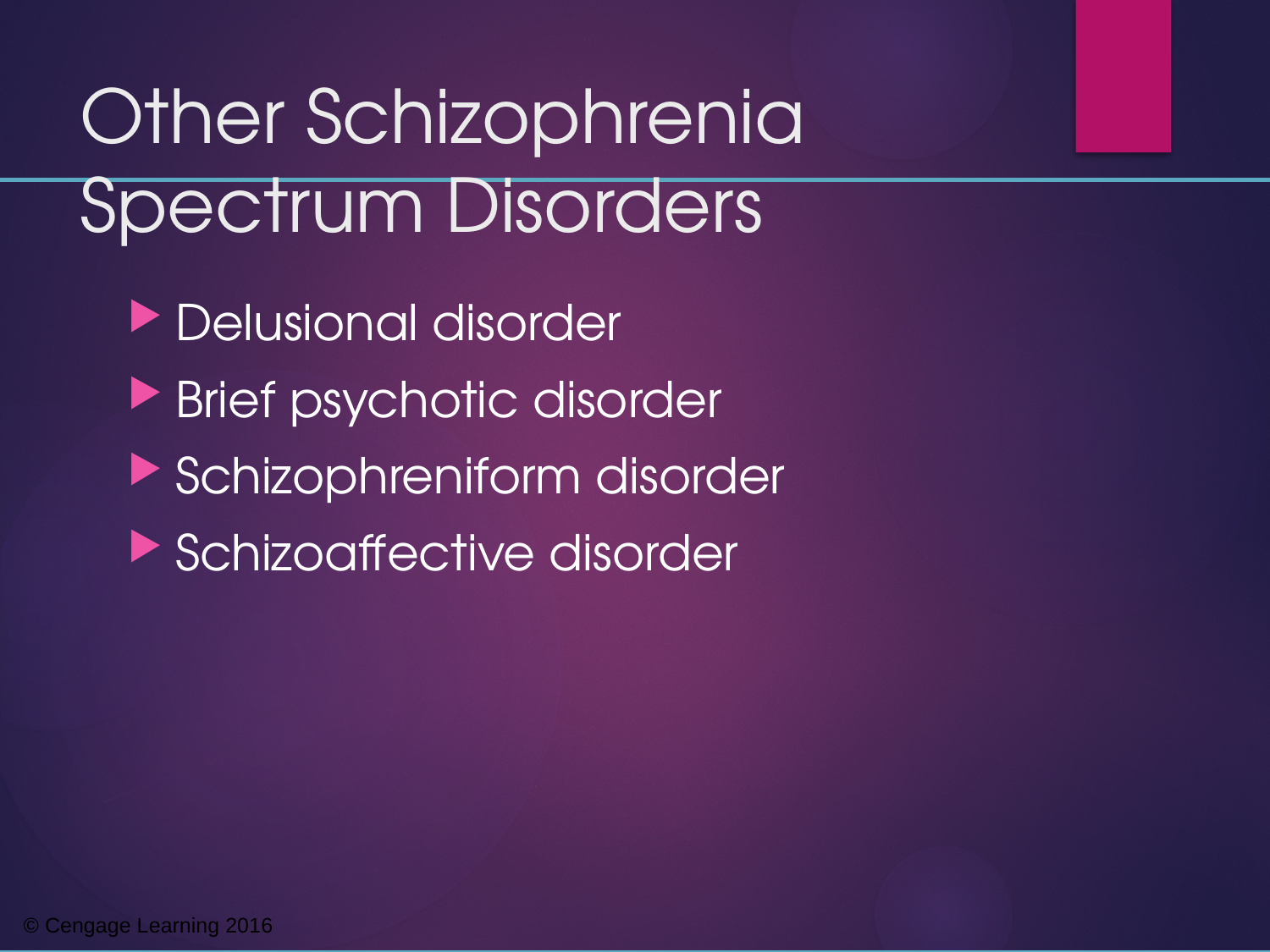

# Other Schizophrenia Spectrum Disorders
Delusional disorder
Brief psychotic disorder
Schizophreniform disorder
Schizoaffective disorder